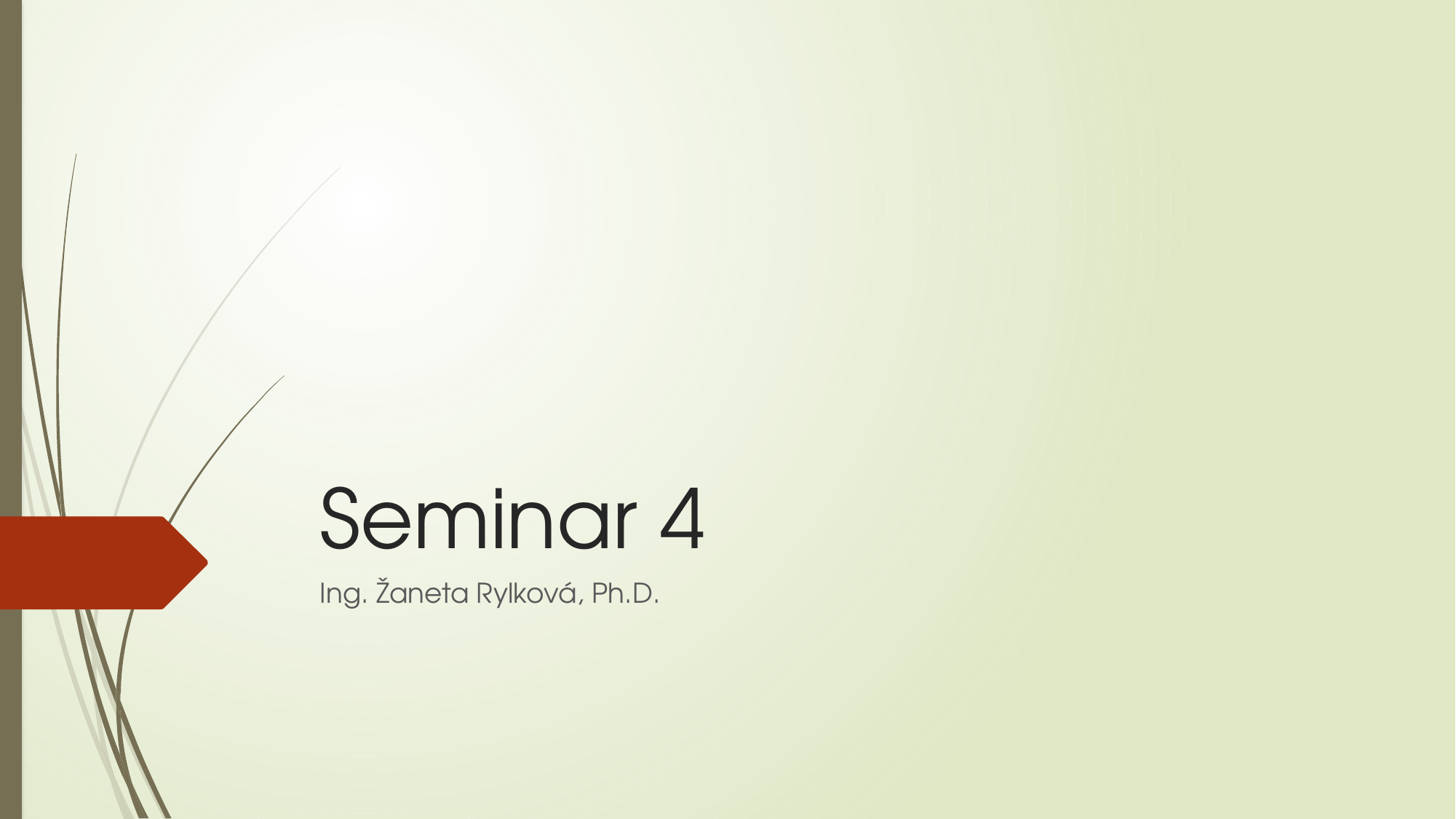

# Seminar 4
Ing. Žaneta Rylková, Ph.D.